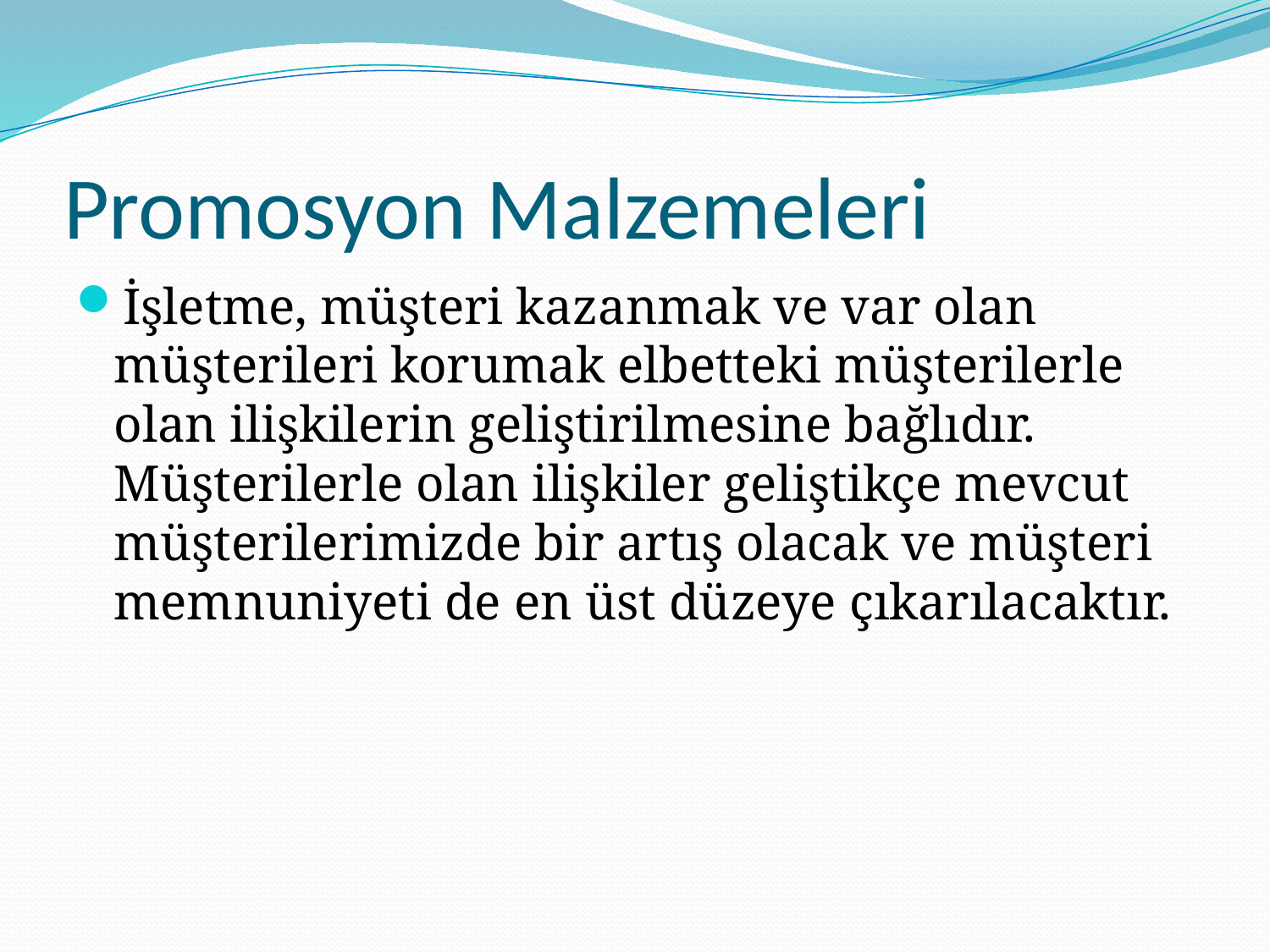

# Promosyon Malzemeleri
İşletme, müşteri kazanmak ve var olan müşterileri korumak elbetteki müşterilerle olan ilişkilerin geliştirilmesine bağlıdır. Müşterilerle olan ilişkiler geliştikçe mevcut müşterilerimizde bir artış olacak ve müşteri memnuniyeti de en üst düzeye çıkarılacaktır.